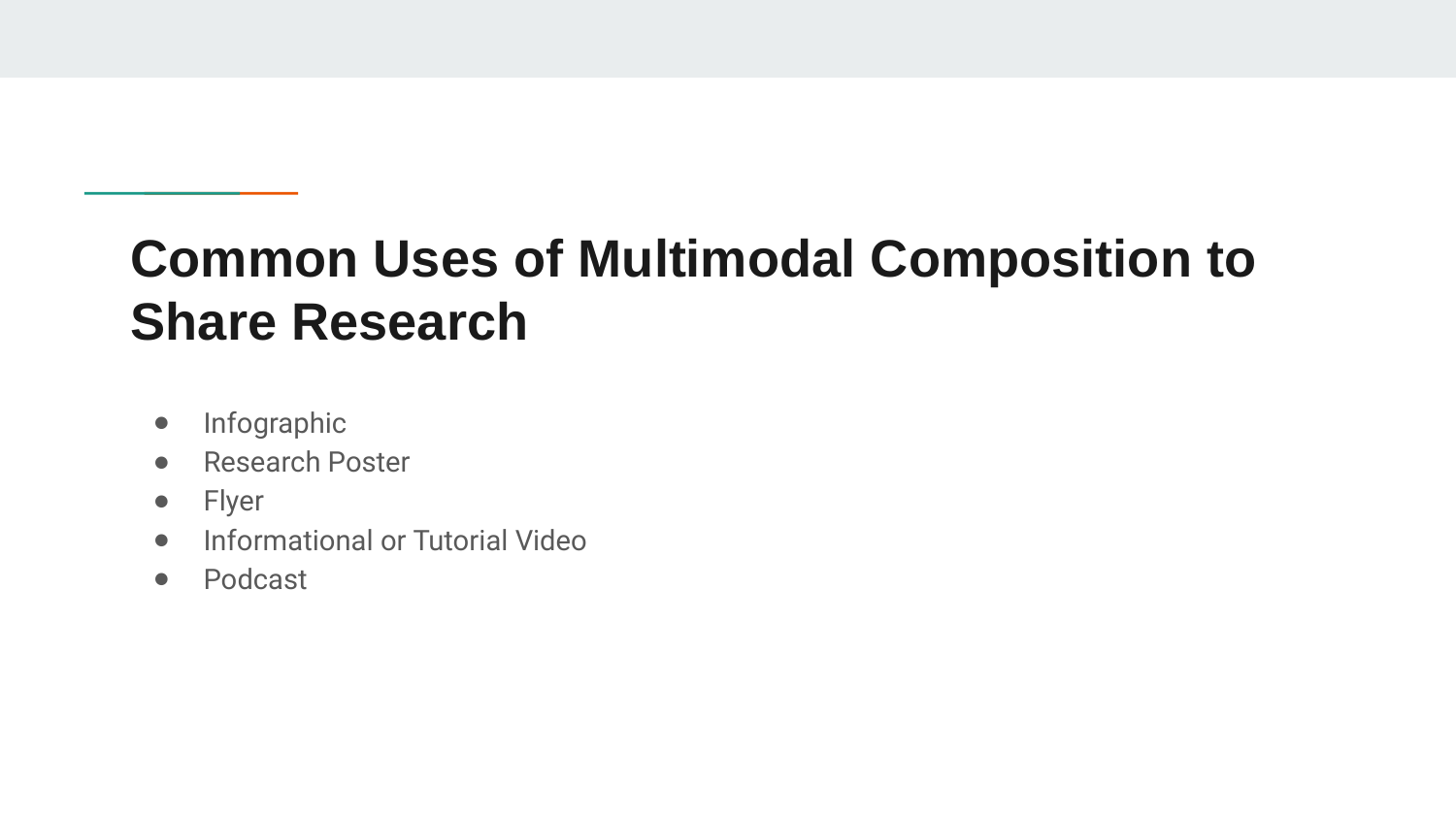

# Common Uses of Multimodal Composition to Share Research
Infographic
Research Poster
Flyer
Informational or Tutorial Video
Podcast